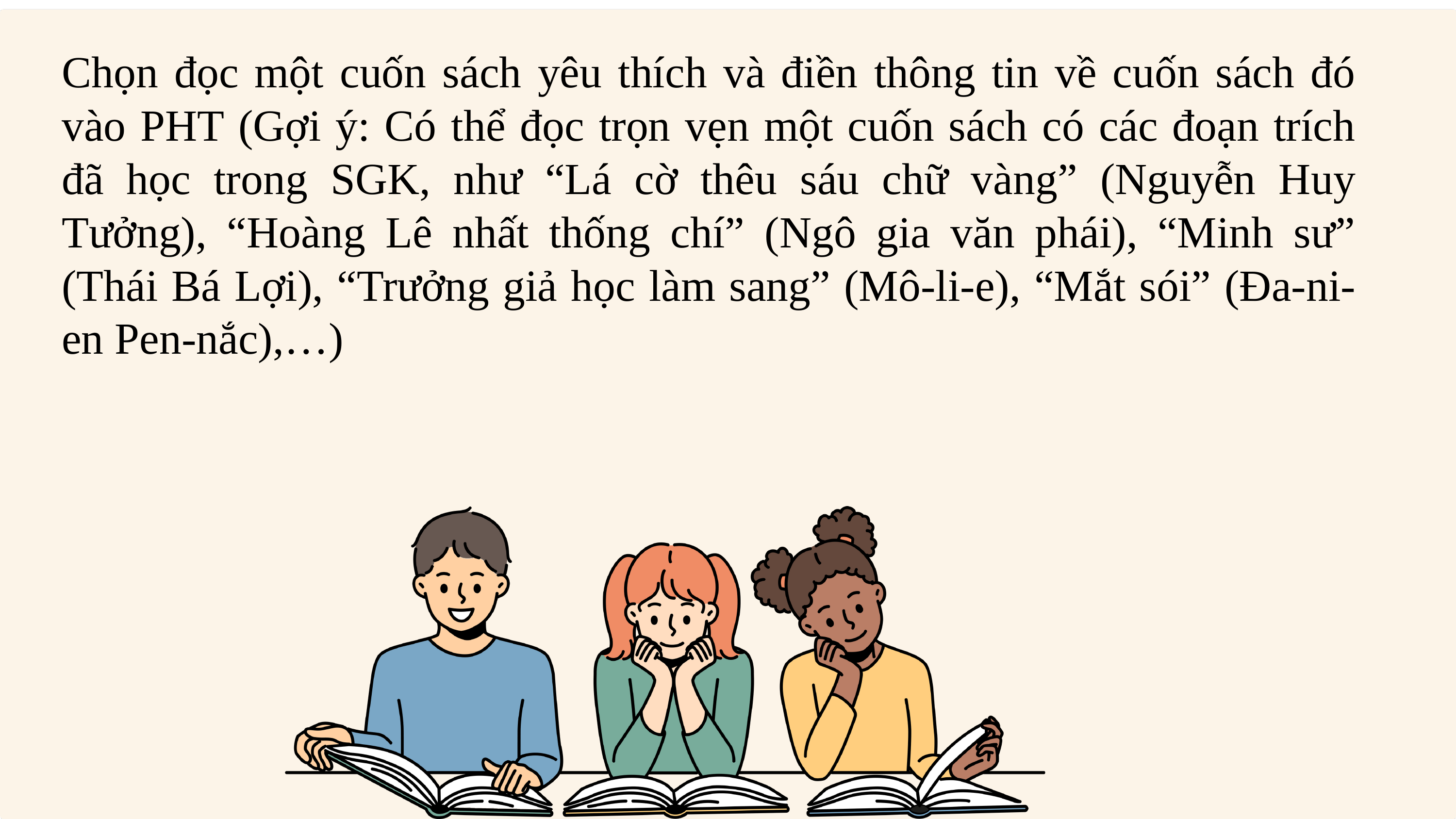

Chọn đọc một cuốn sách yêu thích và điền thông tin về cuốn sách đó vào PHT (Gợi ý: Có thể đọc trọn vẹn một cuốn sách có các đoạn trích đã học trong SGK, như “Lá cờ thêu sáu chữ vàng” (Nguyễn Huy Tưởng), “Hoàng Lê nhất thống chí” (Ngô gia văn phái), “Minh sư” (Thái Bá Lợi), “Trưởng giả học làm sang” (Mô-li-e), “Mắt sói” (Đa-ni-en Pen-nắc),…)